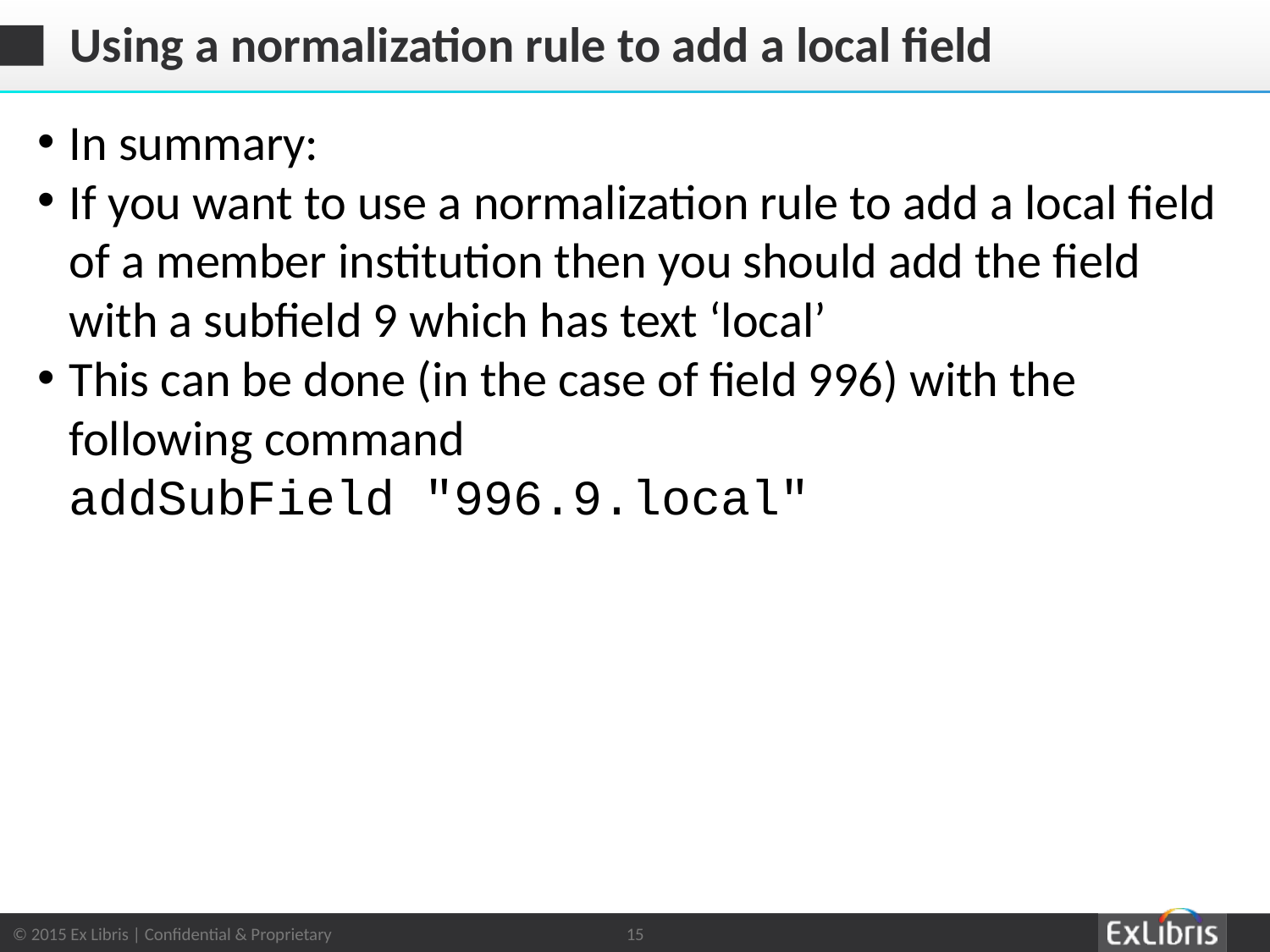

# Using a normalization rule to add a local field
In summary:
If you want to use a normalization rule to add a local field of a member institution then you should add the field with a subfield 9 which has text ‘local’
This can be done (in the case of field 996) with the following command
addSubField "996.9.local"
15